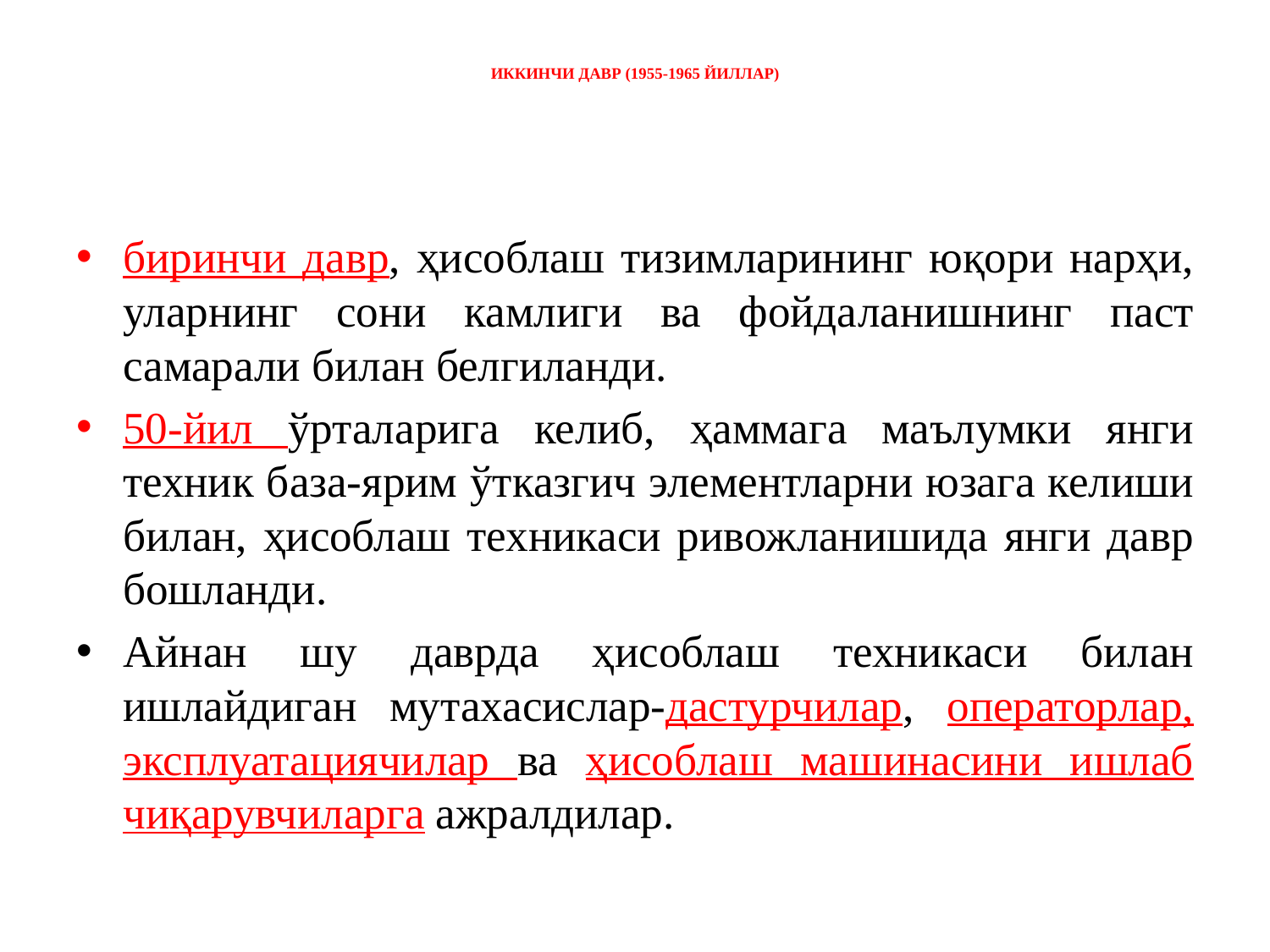

# ИККИНЧИ ДАВР (1955-1965 ЙИЛЛАР)
биринчи давр, ҳисоблаш тизимларининг юқори нарҳи, уларнинг сони камлиги ва фойдаланишнинг паст самарали билан белгиланди.
50-йил ўрталарига келиб, ҳаммага маълумки янги техник база-ярим ўтказгич элементларни юзага келиши билан, ҳисоблаш техникаси ривожланишида янги давр бошланди.
Айнан шу даврда ҳисоблаш техникаси билан ишлайдиган мутахасислар-дастурчилар, операторлар, эксплуатациячилар ва ҳисоблаш машинасини ишлаб чиқарувчиларга ажралдилар.